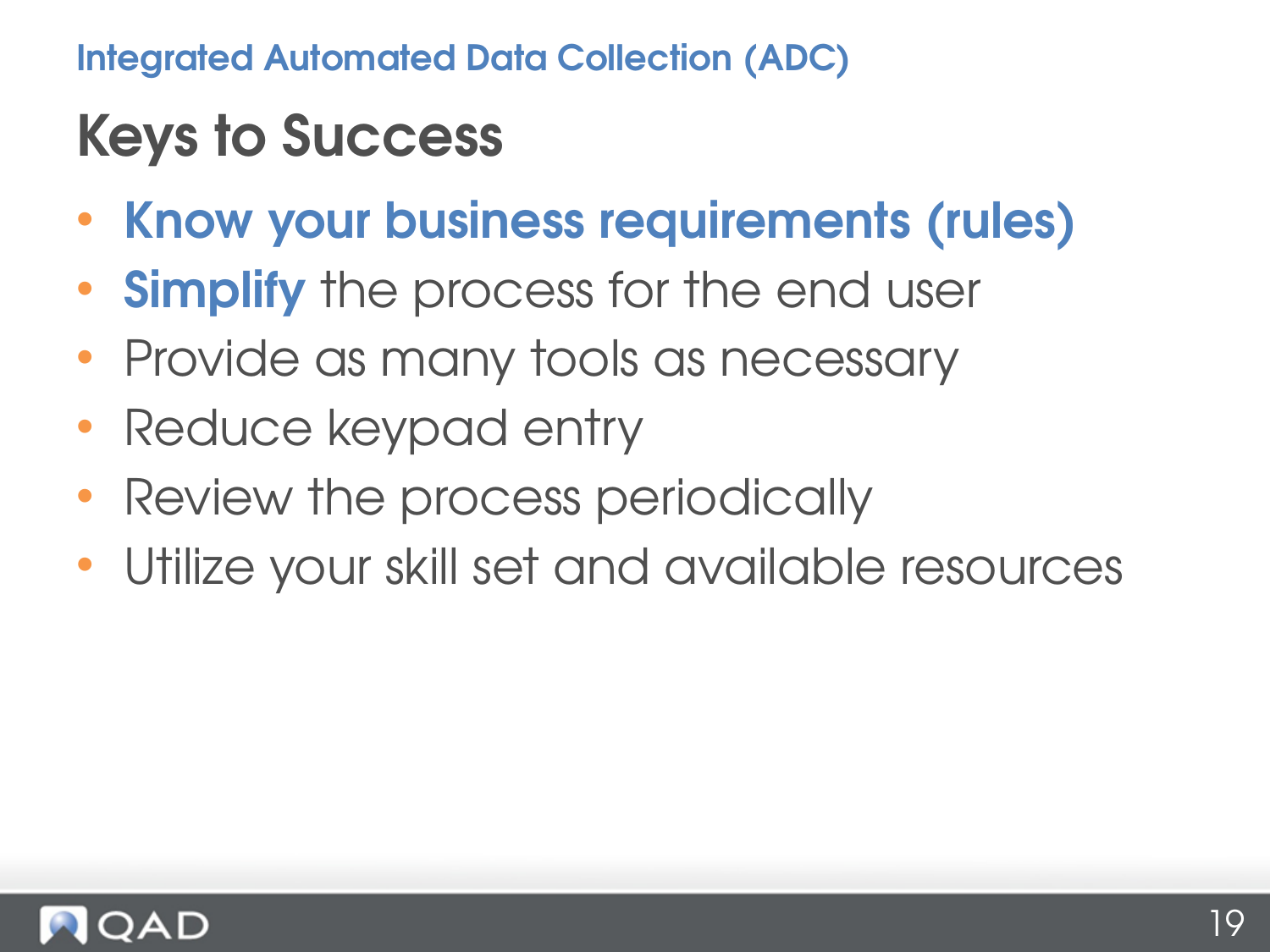

Integrated Automated Data Collection (ADC)
# Keys to Success
Know your business requirements (rules)
Simplify the process for the end user
Provide as many tools as necessary
Reduce keypad entry
Review the process periodically
Utilize your skill set and available resources

19